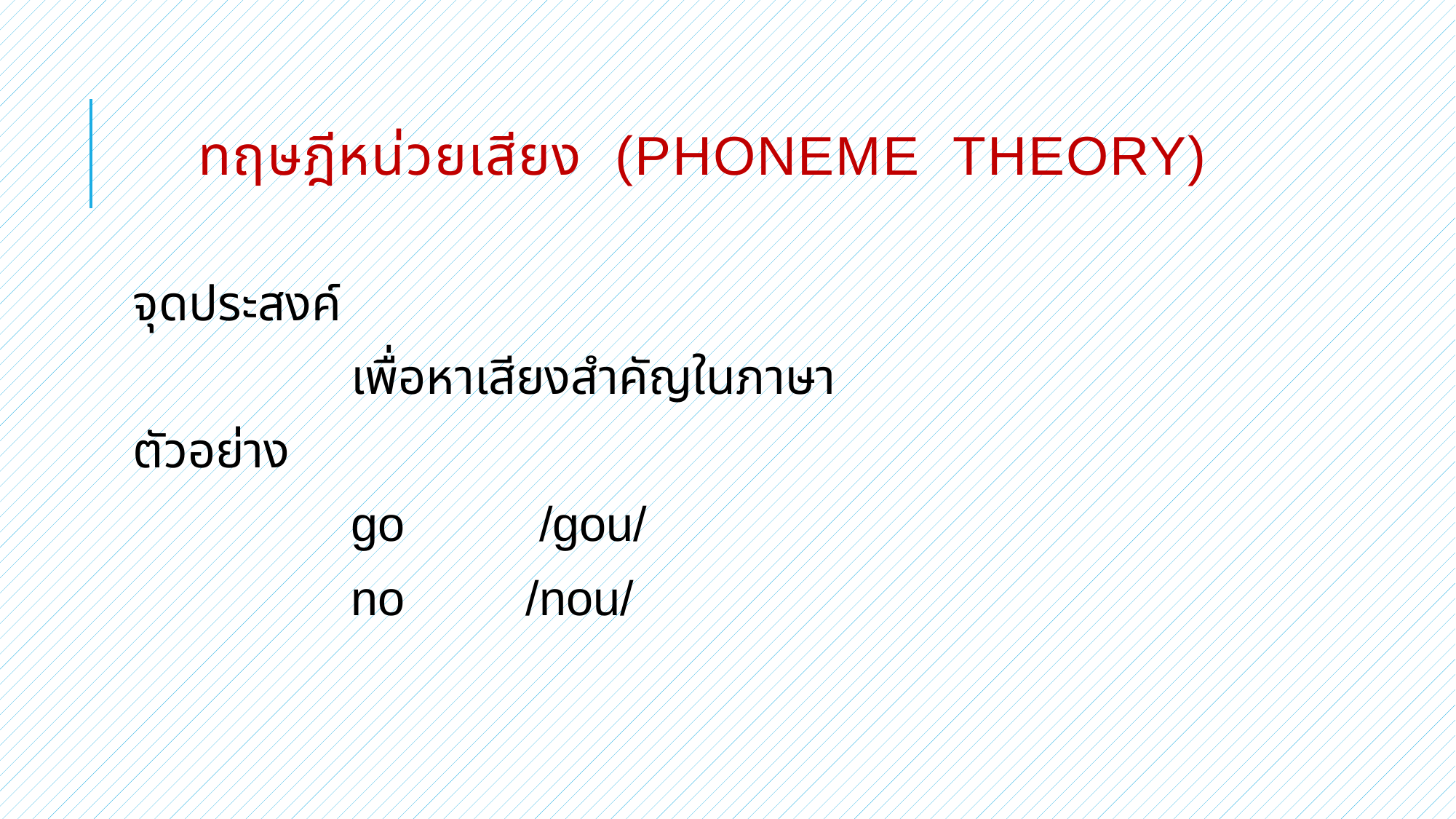

# ทฤษฎีหน่วยเสียง  (Phoneme  Theory)
จุดประสงค์
		เพื่อหาเสียงสำคัญในภาษา
ตัวอย่าง
		go          /gou/
		no         /nou/